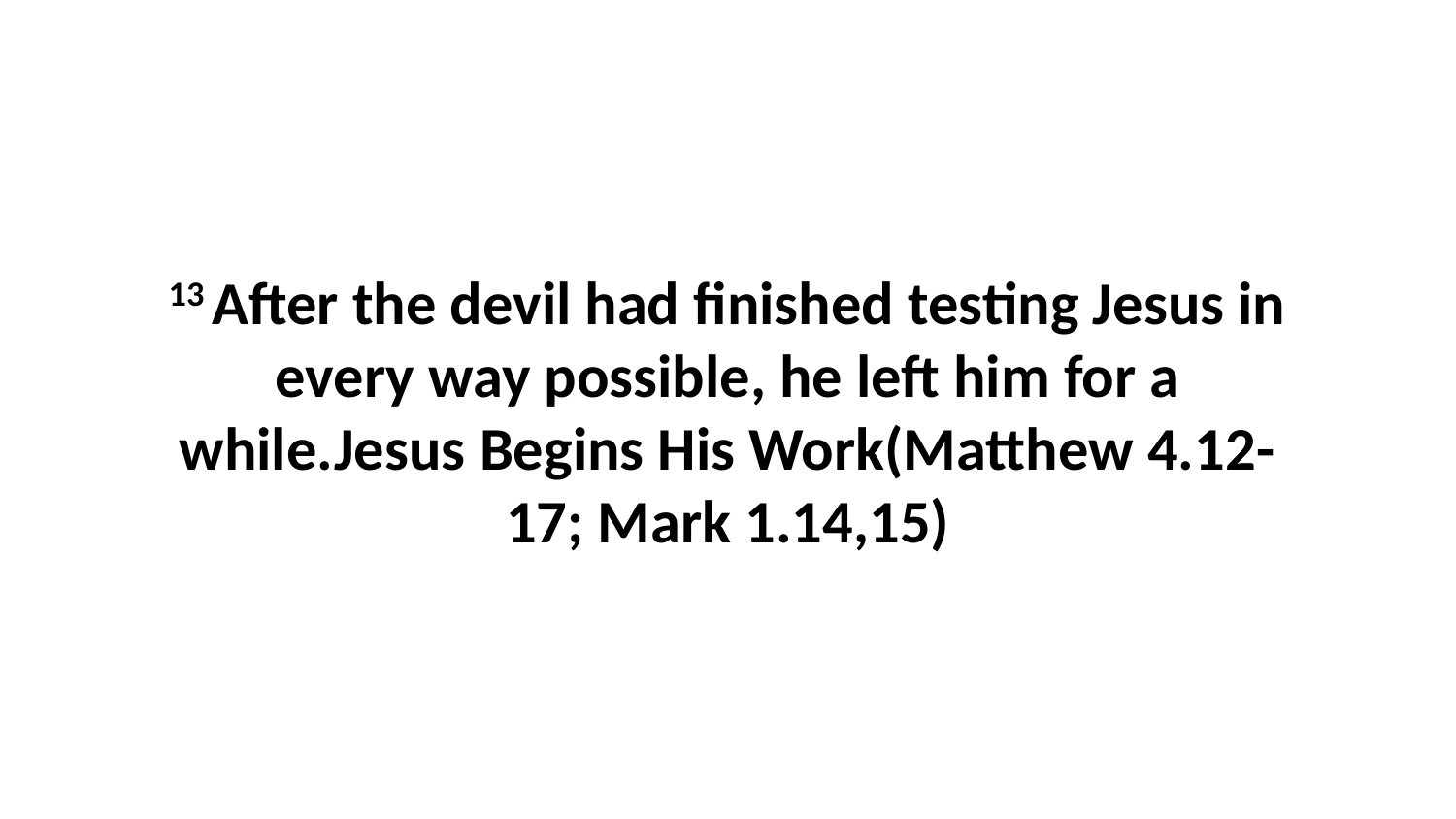

13 After the devil had finished testing Jesus in every way possible, he left him for a while.Jesus Begins His Work(Matthew 4.12-17; Mark 1.14,15)